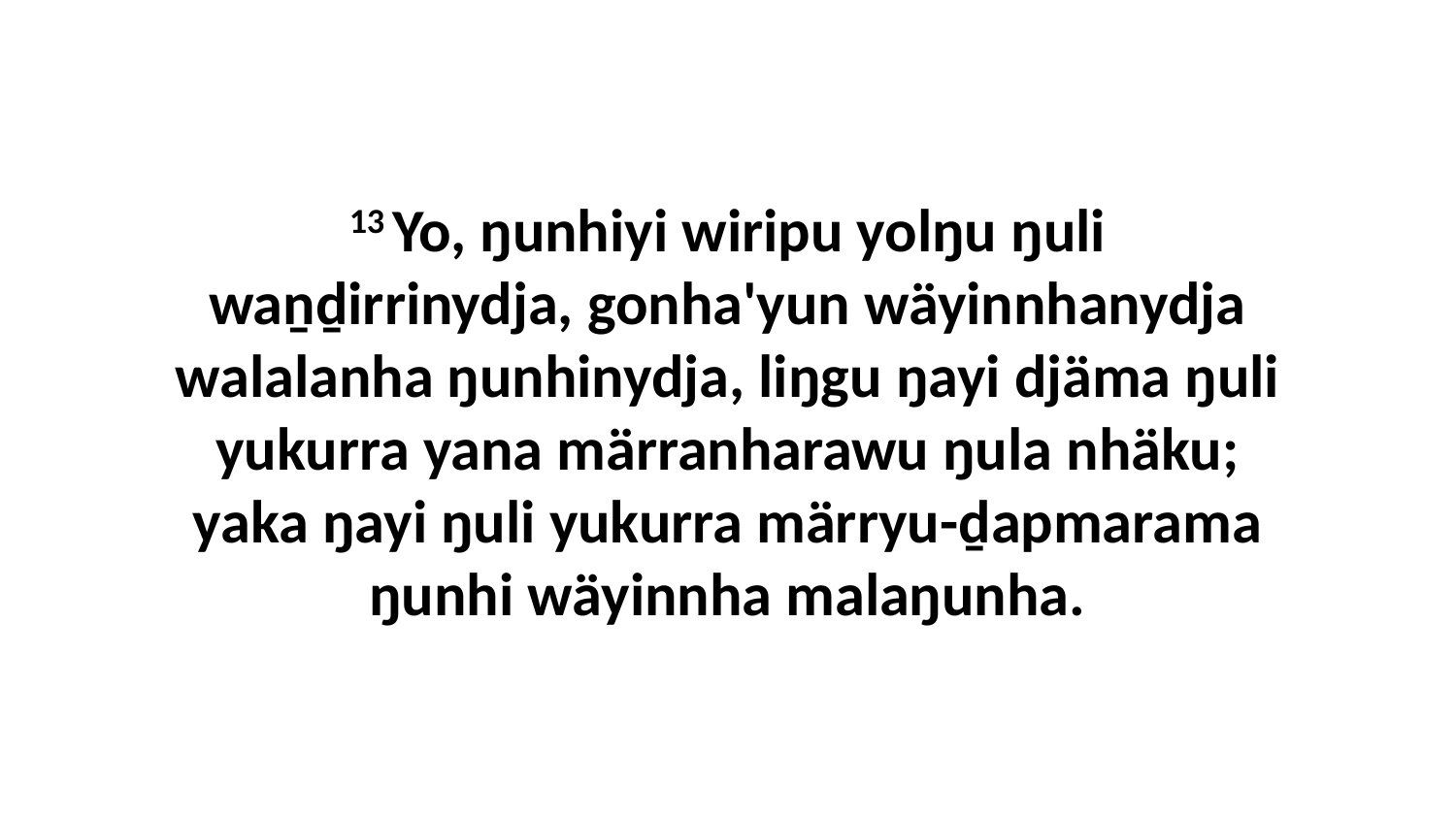

13 Yo, ŋunhiyi wiripu yolŋu ŋuli waṉḏirrinydja, gonha'yun wäyinnhanydja walalanha ŋunhinydja, liŋgu ŋayi djäma ŋuli yukurra yana märranharawu ŋula nhäku; yaka ŋayi ŋuli yukurra märryu-ḏapmarama ŋunhi wäyinnha malaŋunha.